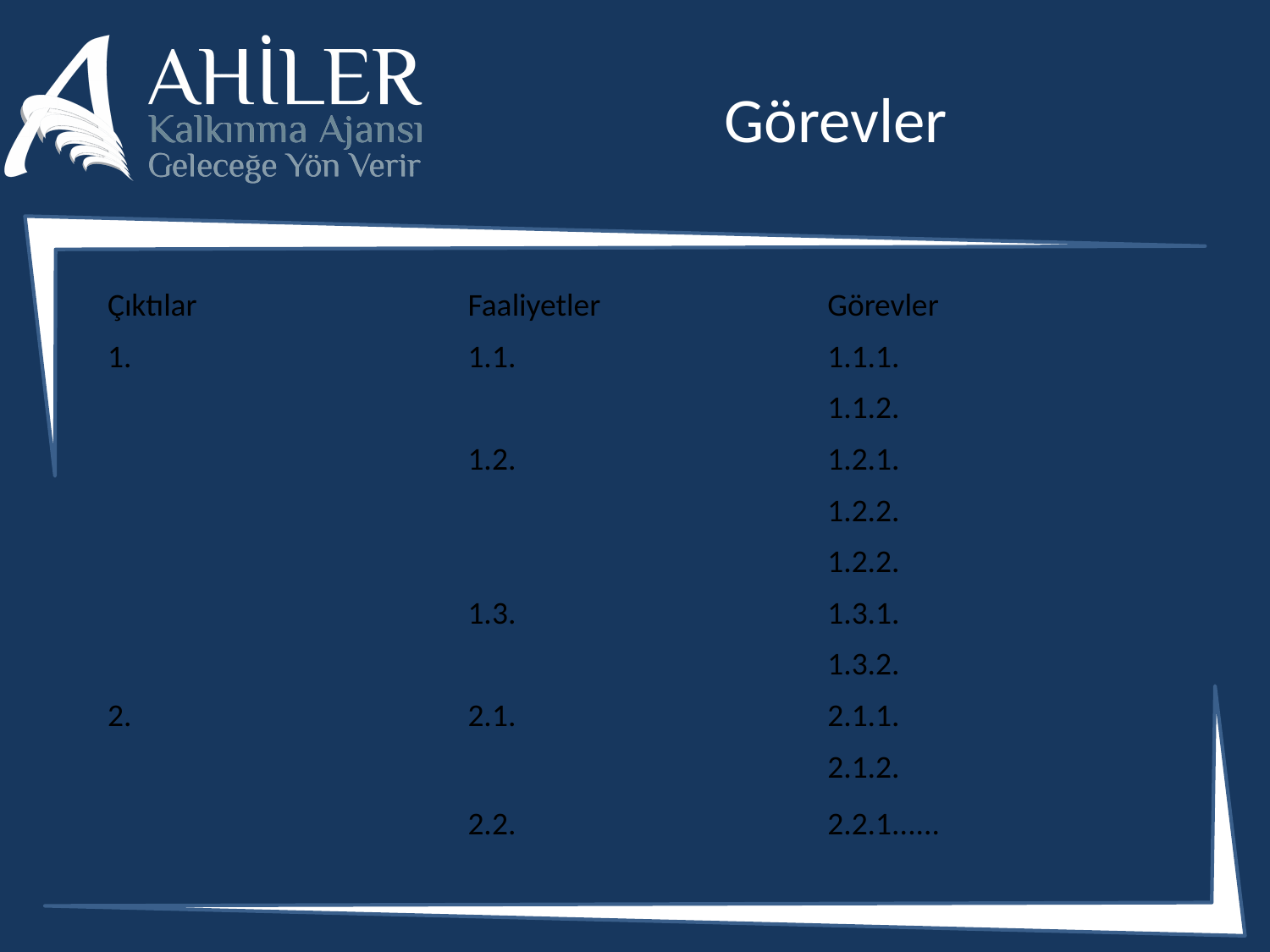

# Görevler
| Çıktılar | Faaliyetler | Görevler |
| --- | --- | --- |
| 1. | 1.1. | 1.1.1. |
|  |  | 1.1.2. |
|  | 1.2. | 1.2.1. |
|  |  | 1.2.2. |
|  |  | 1.2.2. |
|  | 1.3. | 1.3.1. |
|  |  | 1.3.2. |
| 2. | 2.1. | 2.1.1. |
|  |  | 2.1.2. |
|  | 2.2. | 2.2.1...... |